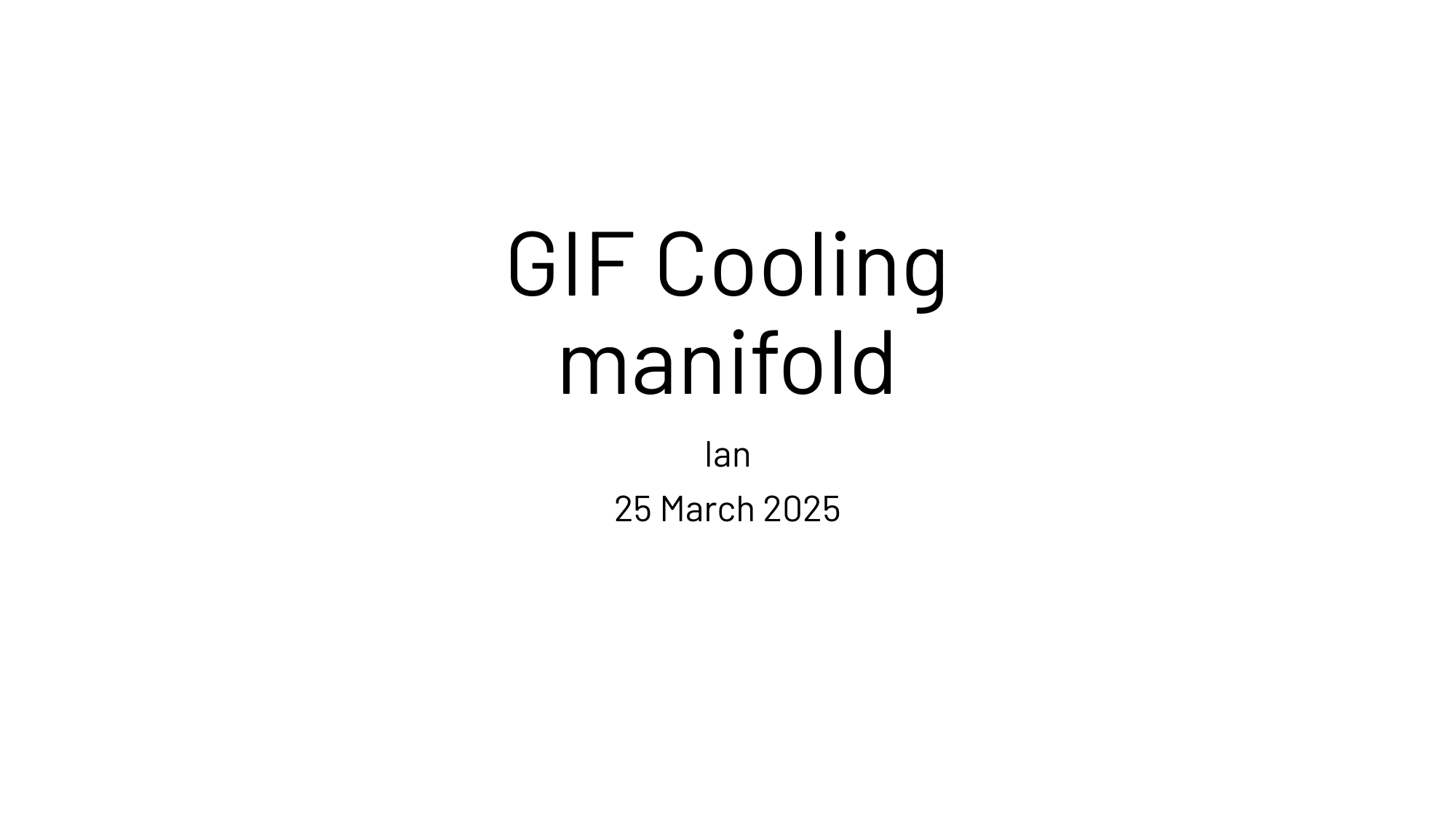

# GIF Cooling manifold
Ian
25 March 2025